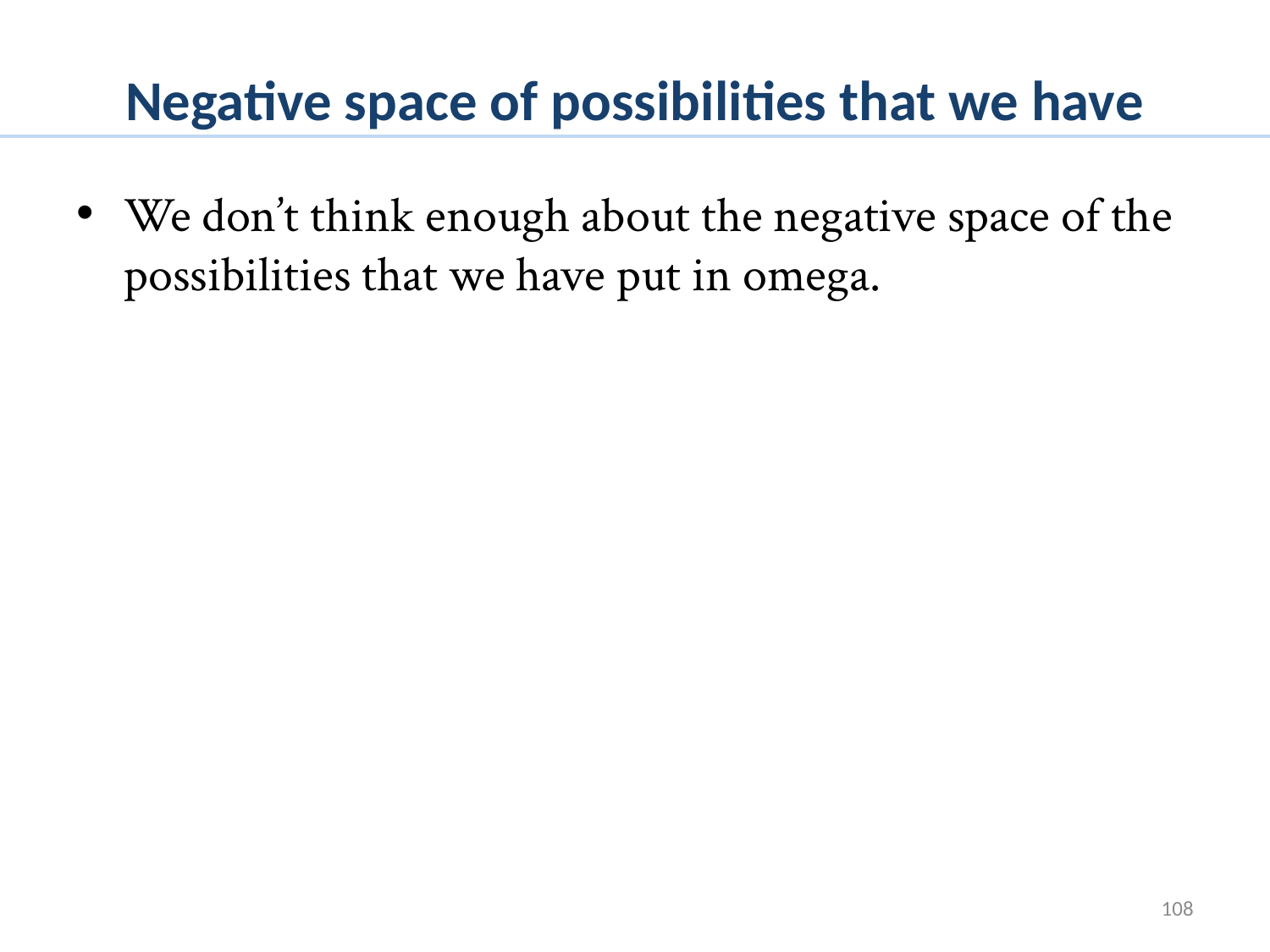

# Negative space of possibilities that we have
We don’t think enough about the negative space of the possibilities that we have put in omega.

108